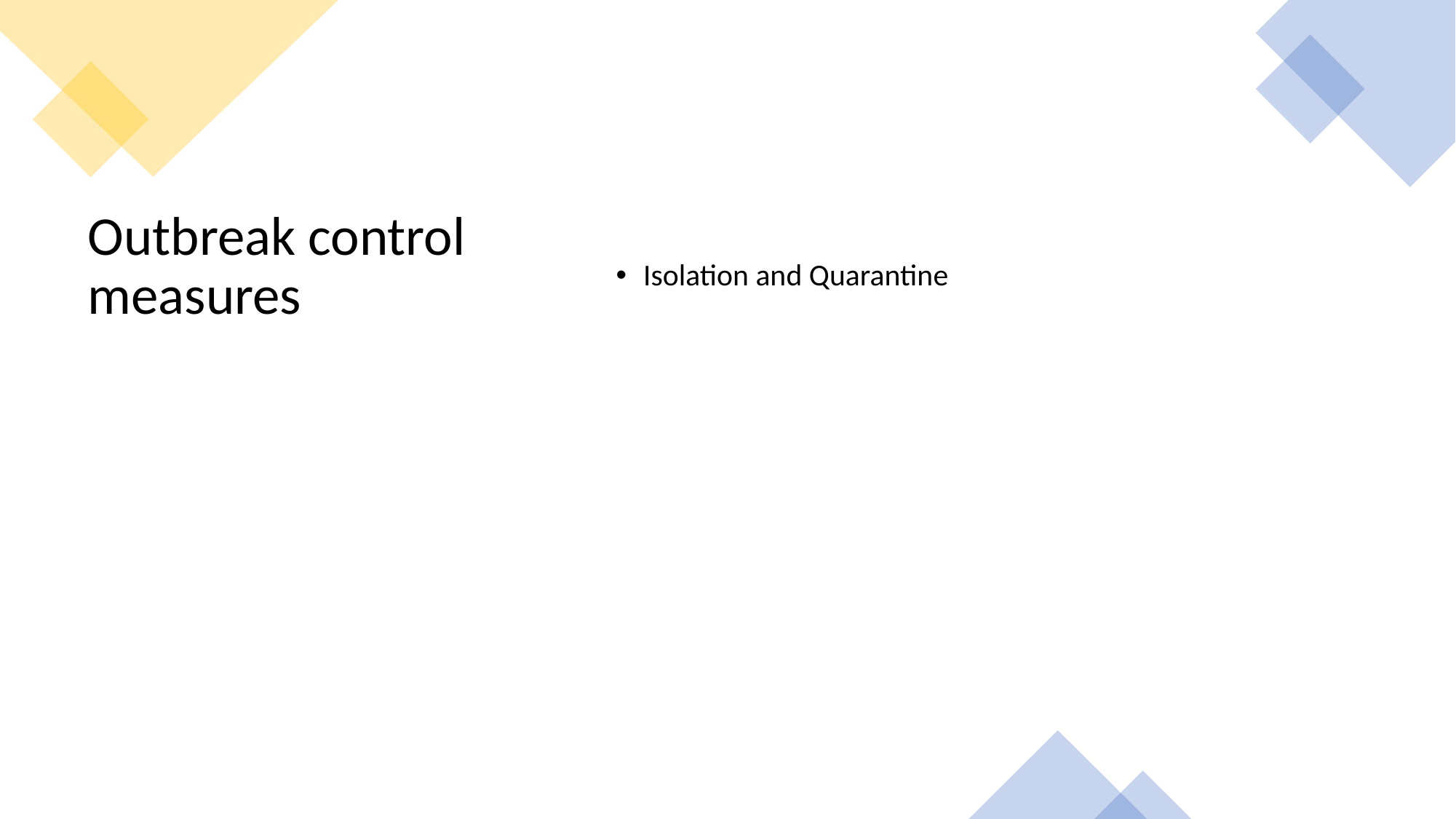

Isolation and Quarantine
# Outbreak control measures